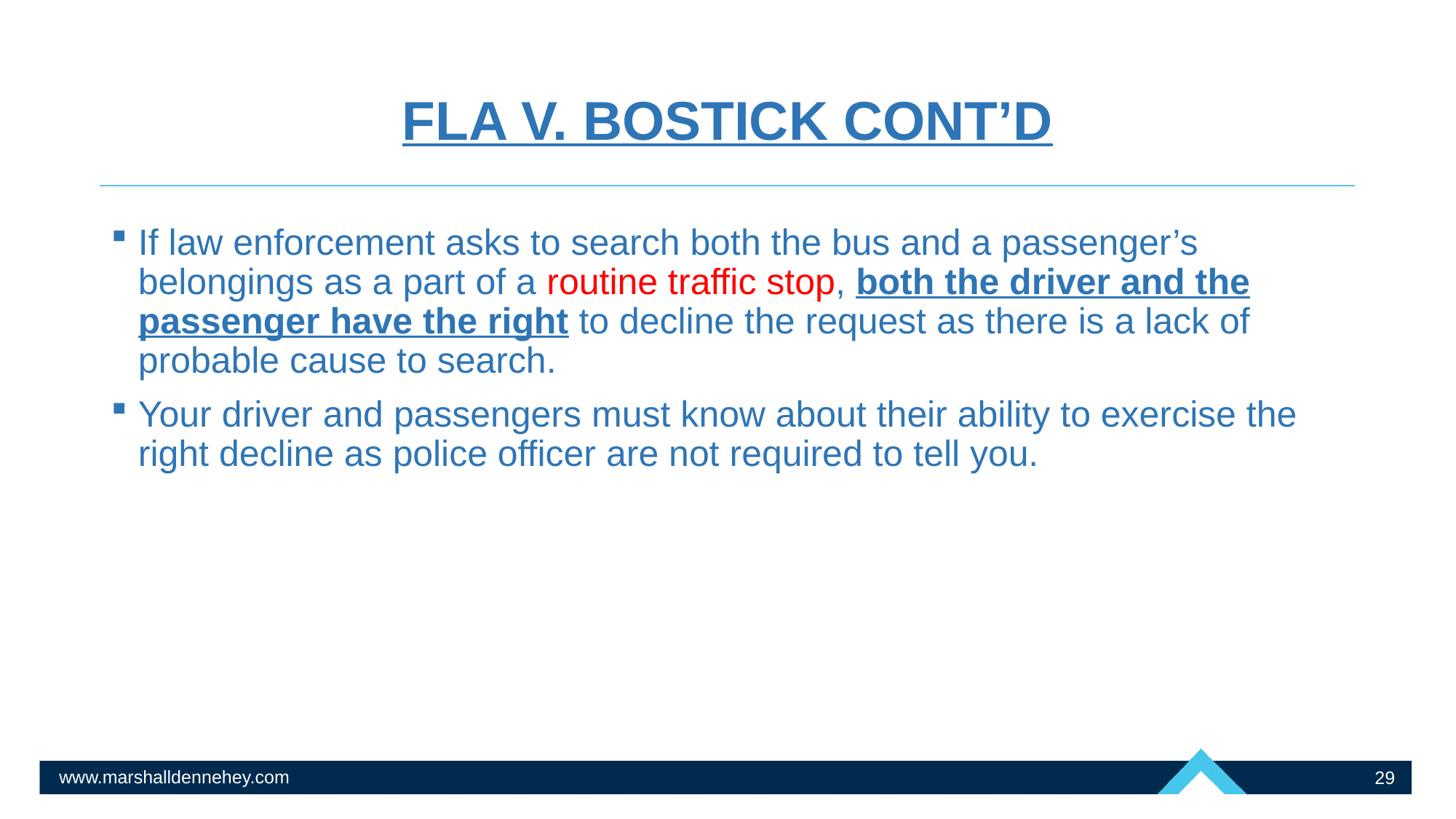

# FLA V. BOSTICK CONT’D
If law enforcement asks to search both the bus and a passenger’s belongings as a part of a routine traffic stop, both the driver and the passenger have the right to decline the request as there is a lack of probable cause to search.
Your driver and passengers must know about their ability to exercise the right decline as police officer are not required to tell you.